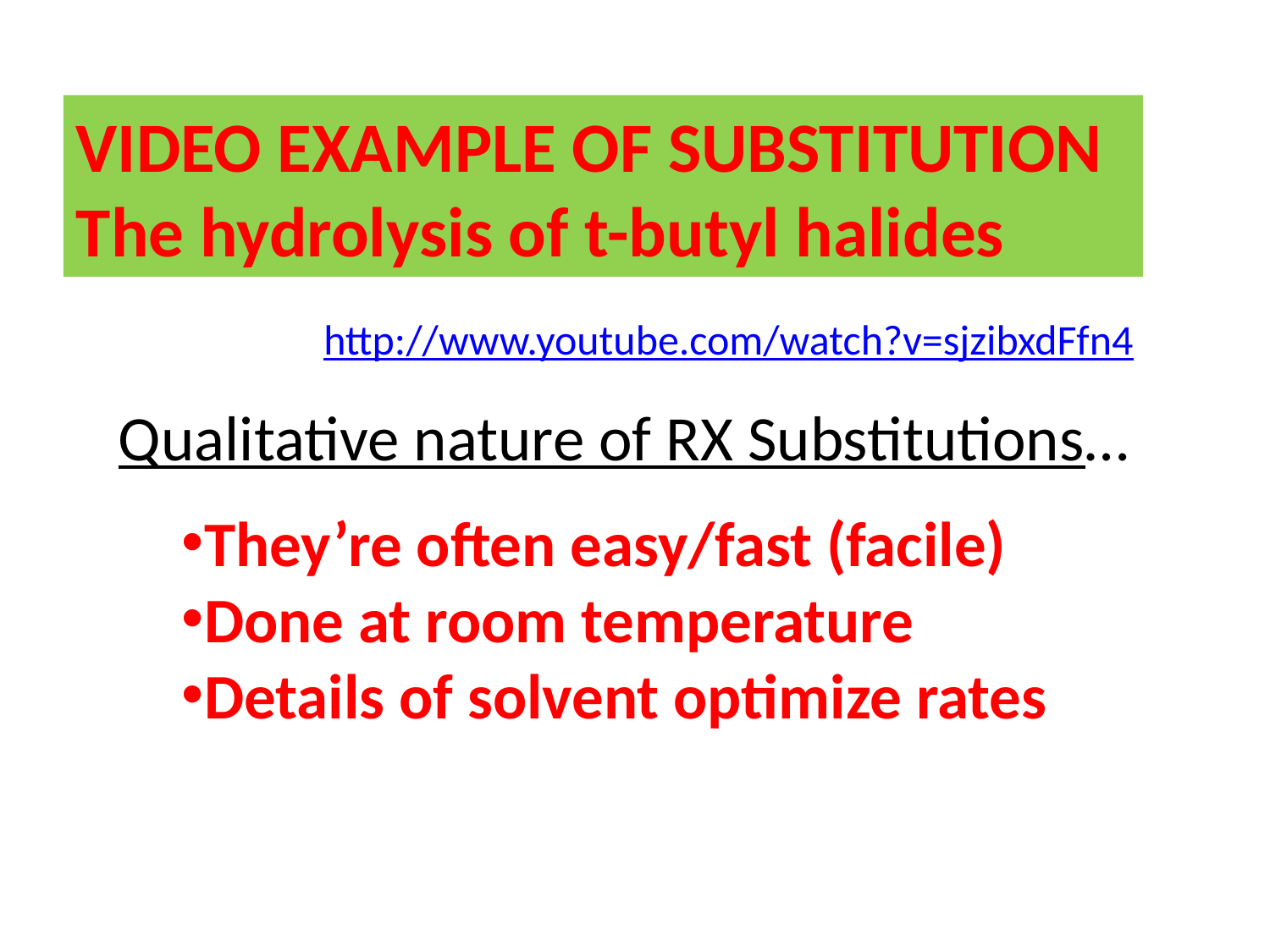

VIDEO EXAMPLE OF SUBSTITUTION
The hydrolysis of t-butyl halides
http://www.youtube.com/watch?v=sjzibxdFfn4

Qualitative nature of RX Substitutions…
They’re often easy/fast (facile)
Done at room temperature
Details of solvent optimize rates